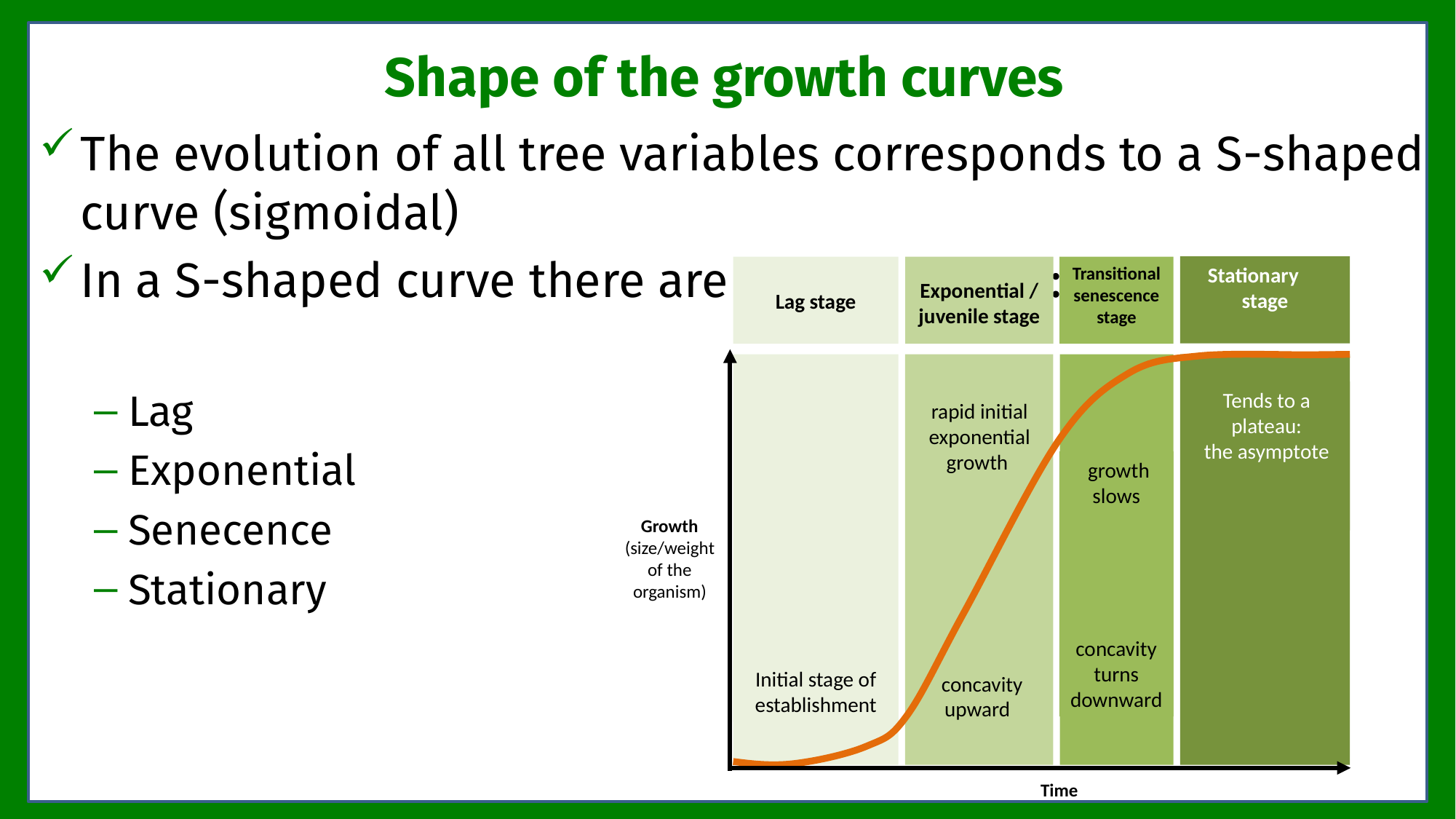

# Shape of the growth curves
The evolution of all tree variables corresponds to a S-shaped curve (sigmoidal)
In a S-shaped curve there are several stages:

Lag
Exponential
Senecence
Stationary
Stationary      stage

Tends to a plateau:
the asymptote

Lag stage

Initial stage of establishment

Exponential / juvenile stage

rapid initial exponential
growth

 concavity upward
Transitional senescence stage

 growth slows

concavity turns downward

Growth (size/weight of the organism)
Time